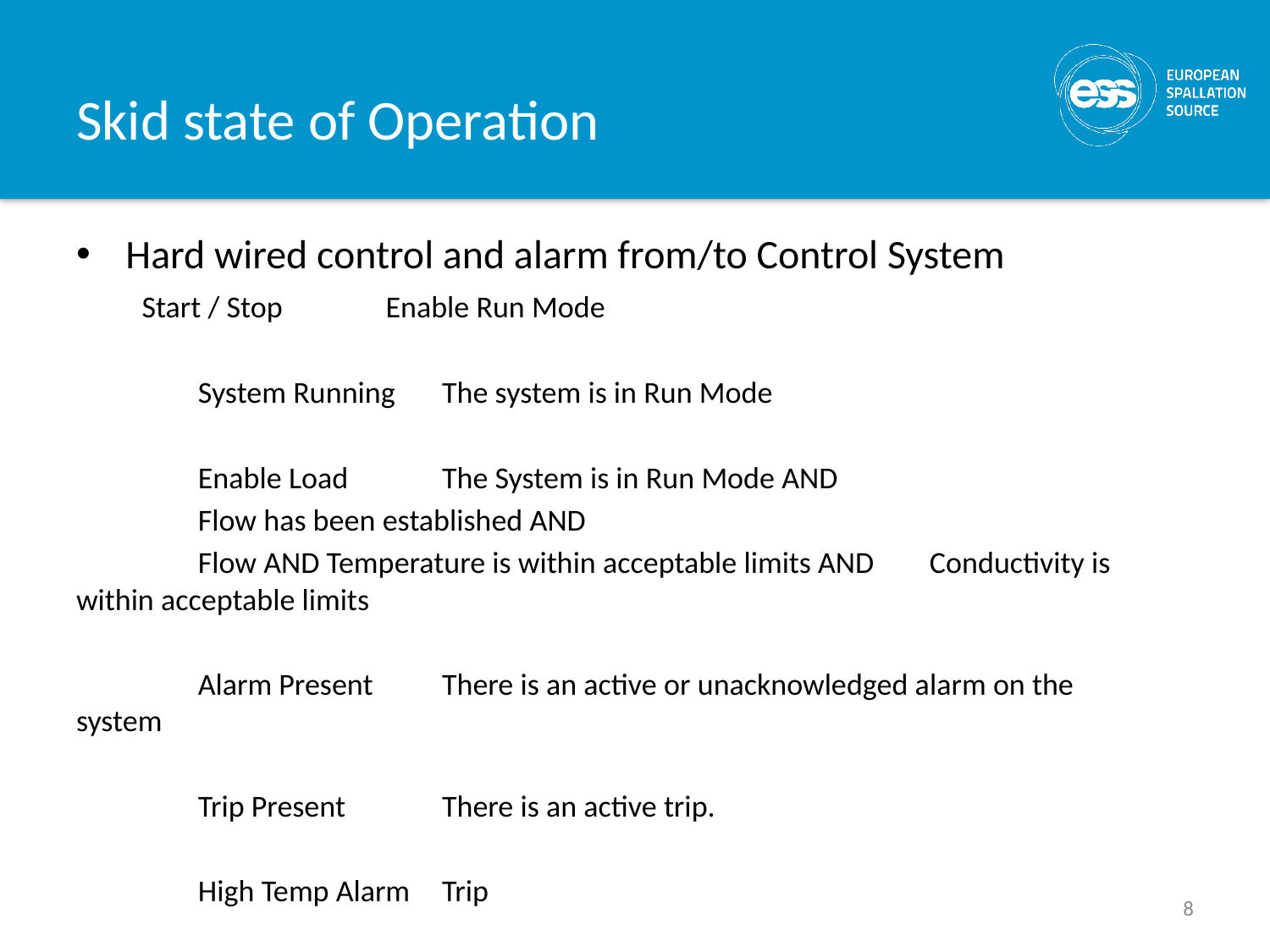

# Skid state of Operation
Hard wired control and alarm from/to Control System
	Start / Stop	Enable Run Mode

	System Running  	The system is in Run Mode

	Enable Load 	The System is in Run Mode AND
			Flow has been established AND
			Flow AND Temperature is within acceptable limits AND 			Conductivity is within acceptable limits

	Alarm Present	There is an active or unacknowledged alarm on the 				system

	Trip Present	There is an active trip.

	High Temp Alarm	Trip
8